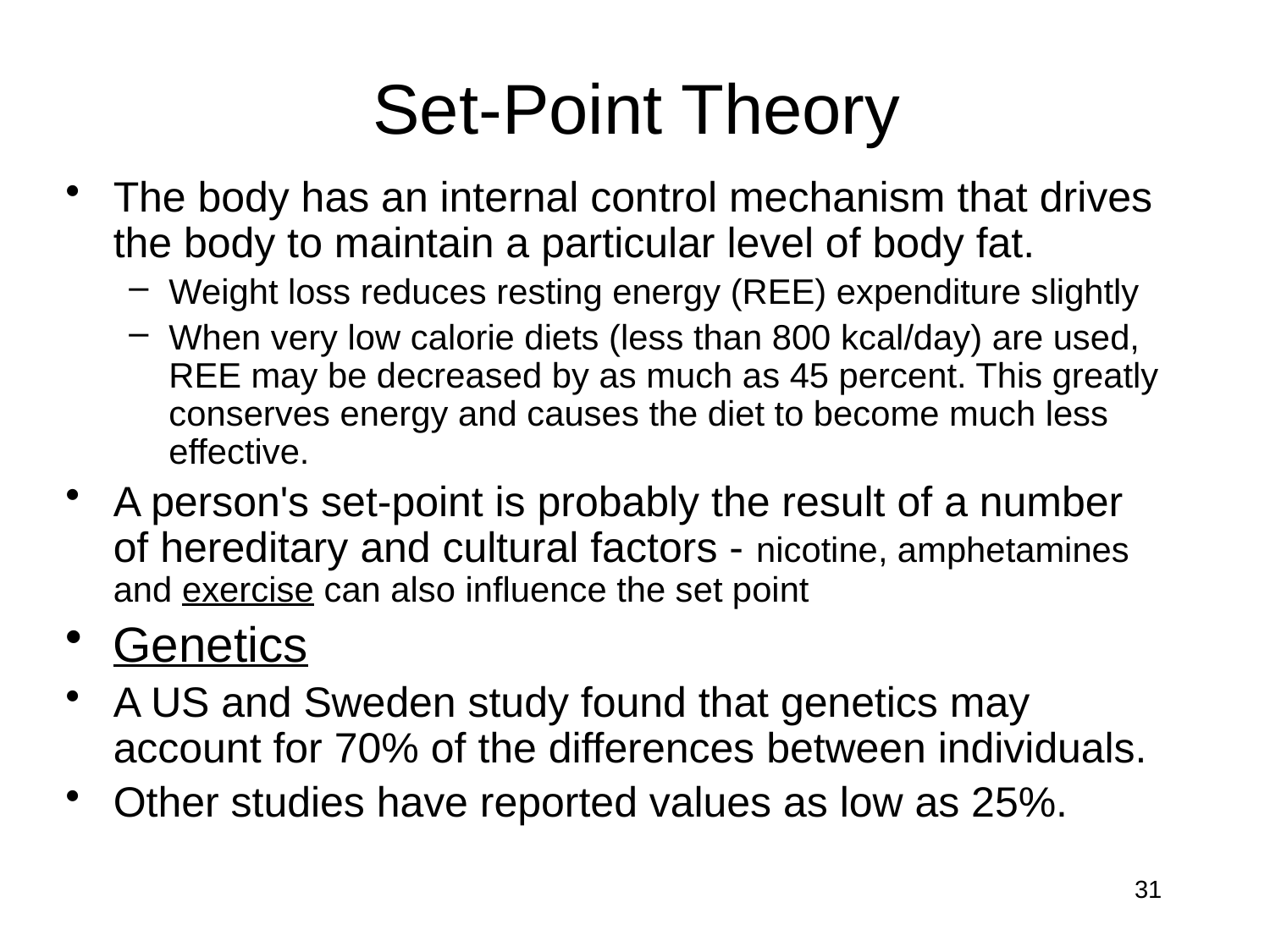

# Set-Point Theory
The body has an internal control mechanism that drives the body to maintain a particular level of body fat.
Weight loss reduces resting energy (REE) expenditure slightly
When very low calorie diets (less than 800 kcal/day) are used, REE may be decreased by as much as 45 percent. This greatly conserves energy and causes the diet to become much less effective.
A person's set-point is probably the result of a number of hereditary and cultural factors - nicotine, amphetamines and exercise can also influence the set point
Genetics
A US and Sweden study found that genetics may account for 70% of the differences between individuals.
Other studies have reported values as low as 25%.
31